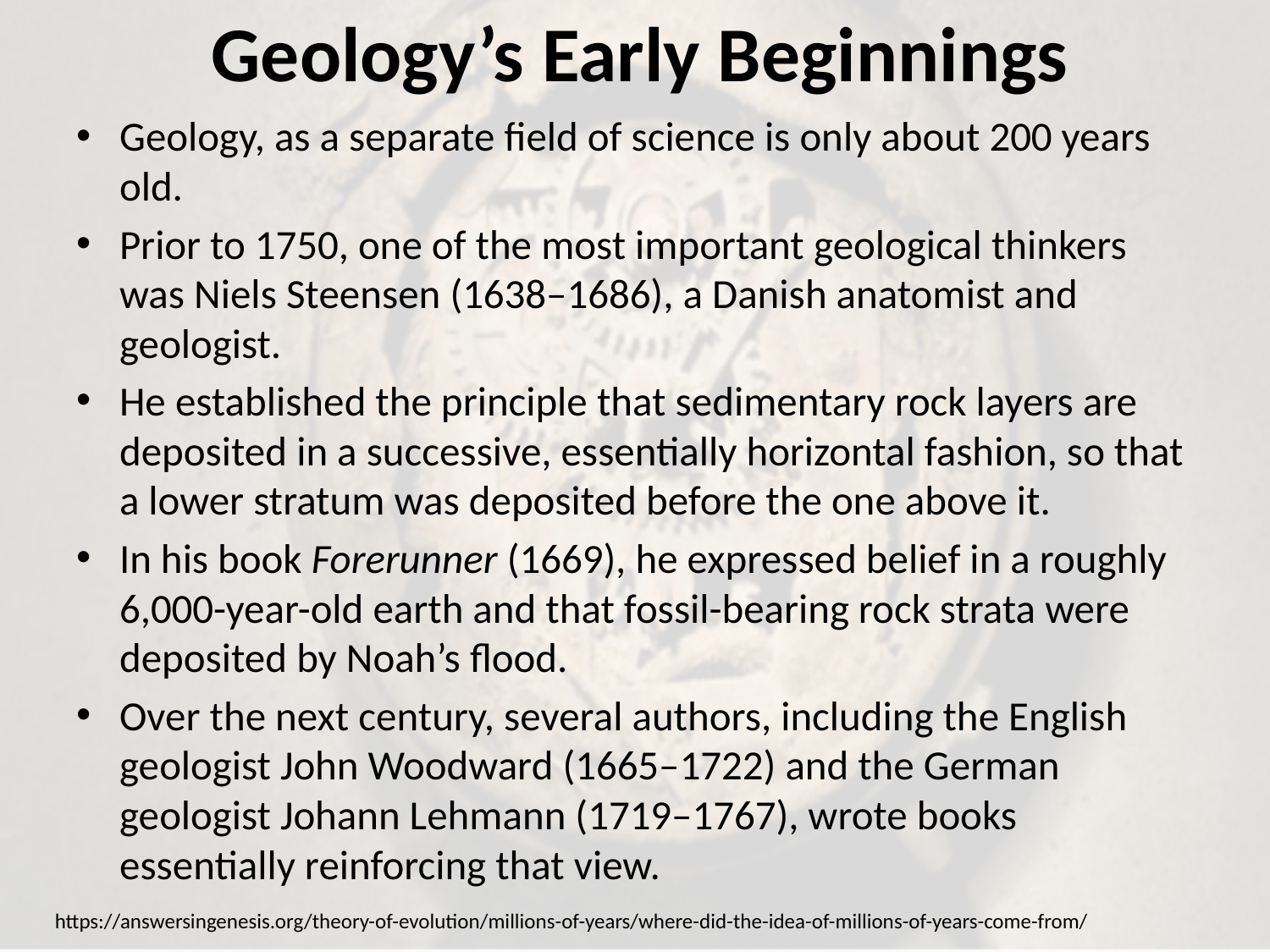

# Geology’s Early Beginnings
Geology, as a separate field of science is only about 200 years old.
Prior to 1750, one of the most important geological thinkers was Niels Steensen (1638–1686), a Danish anatomist and geologist.
He established the principle that sedimentary rock layers are deposited in a successive, essentially horizontal fashion, so that a lower stratum was deposited before the one above it.
In his book Forerunner (1669), he expressed belief in a roughly 6,000-year-old earth and that fossil-bearing rock strata were deposited by Noah’s flood.
Over the next century, several authors, including the English geologist John Woodward (1665–1722) and the German geologist Johann Lehmann (1719–1767), wrote books essentially reinforcing that view.
https://answersingenesis.org/theory-of-evolution/millions-of-years/where-did-the-idea-of-millions-of-years-come-from/